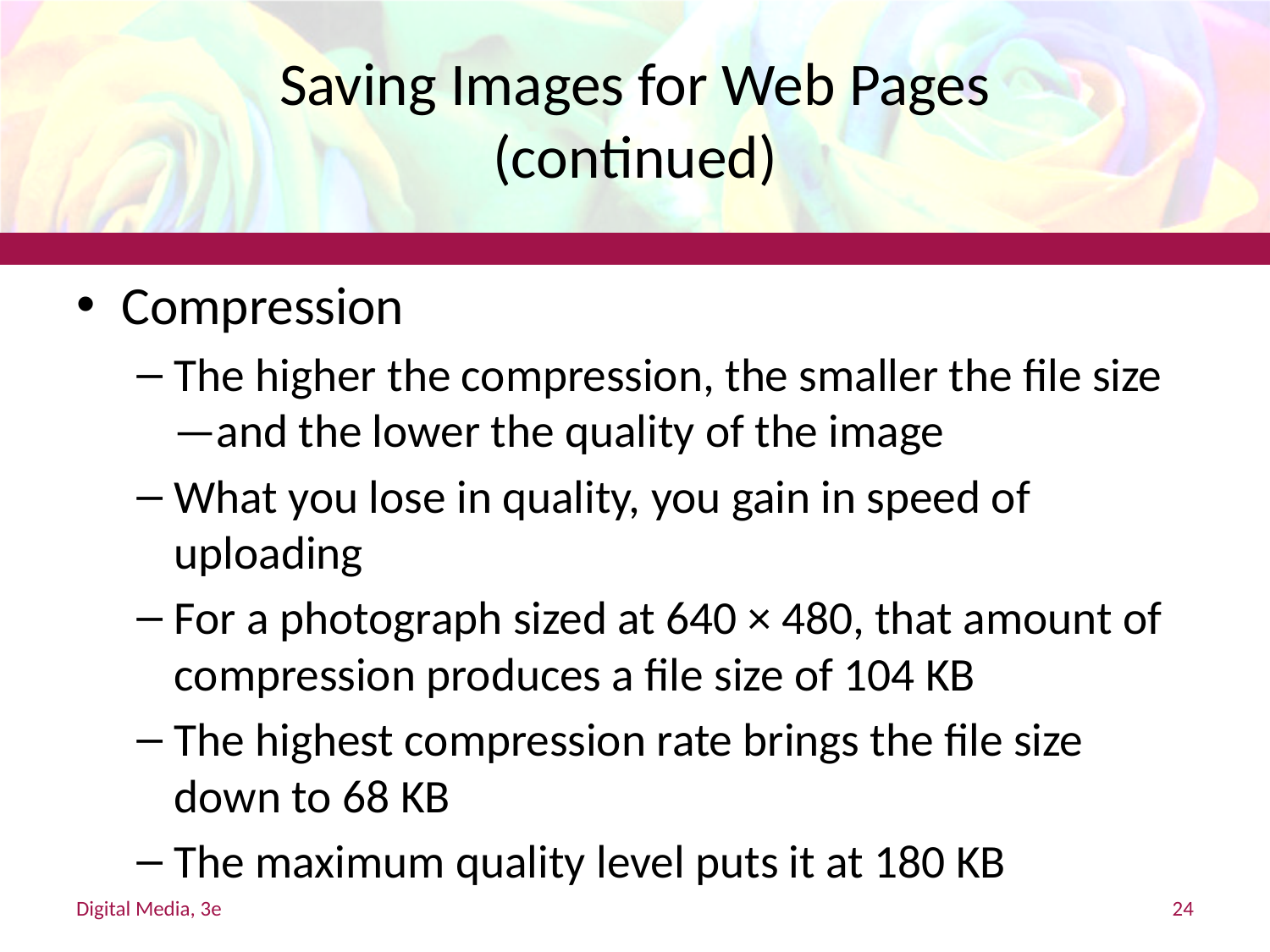

# Saving Images for Web Pages (continued)
Compression
The higher the compression, the smaller the file size—and the lower the quality of the image
What you lose in quality, you gain in speed of uploading
For a photograph sized at 640 × 480, that amount of compression produces a file size of 104 KB
The highest compression rate brings the file size down to 68 KB
The maximum quality level puts it at 180 KB

Digital Media, 3e
24